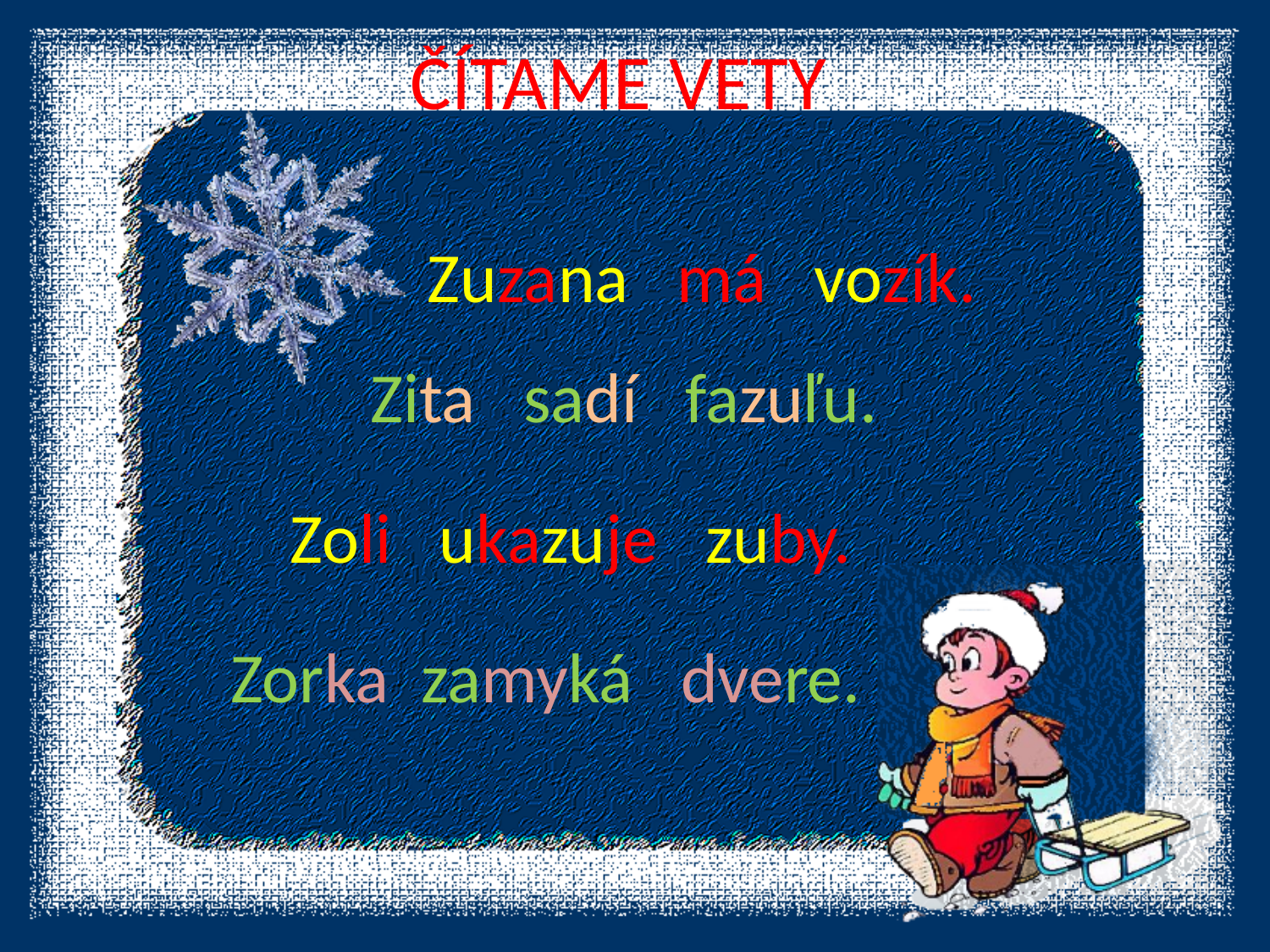

ČÍTAME VETY
Zuzana   má   vozík.
Zita   sadí   fazuľu.
Zoli   ukazuje   zuby.
Zorka  zamyká   dvere.